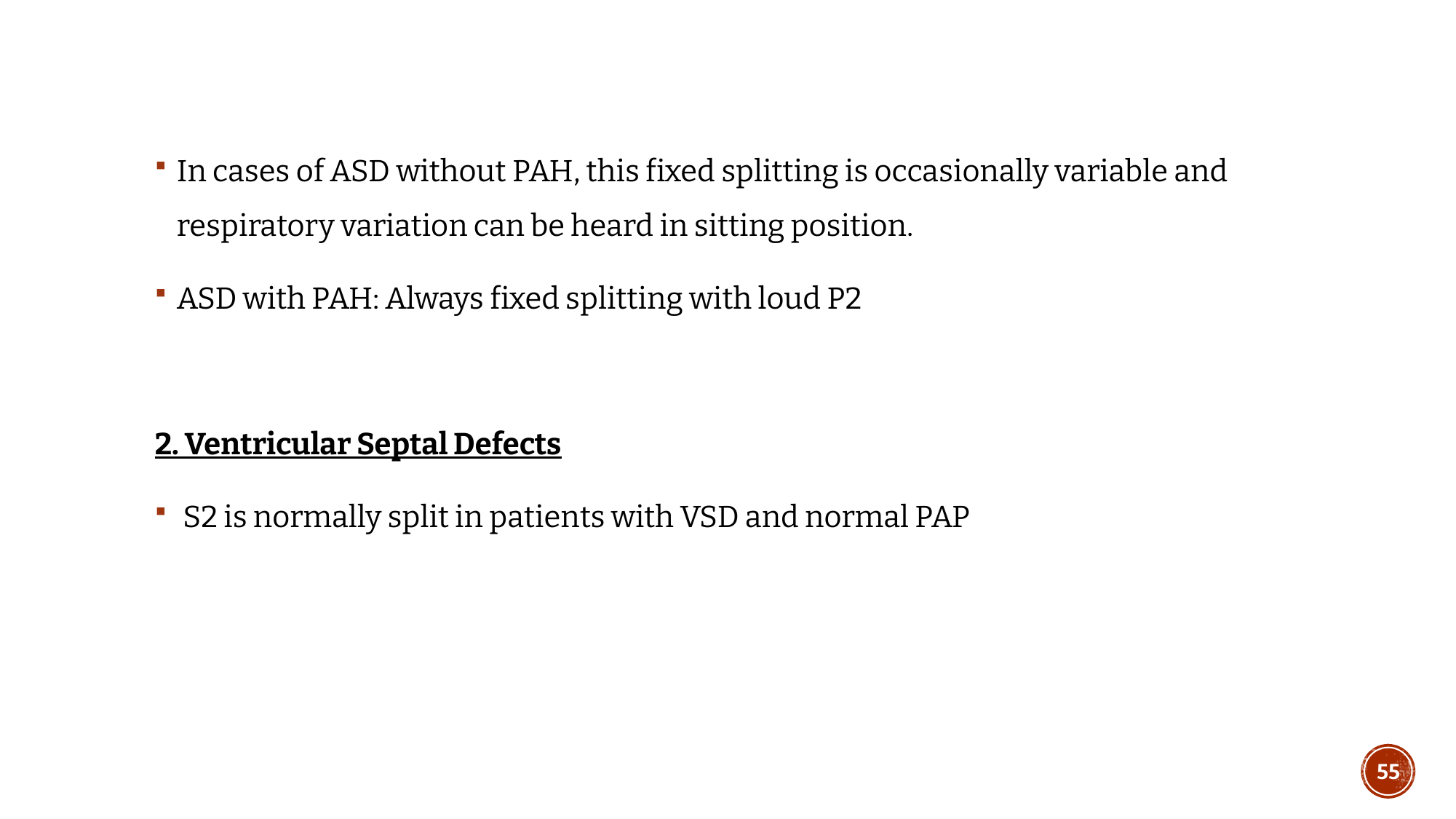

In cases of ASD without PAH, this fixed splitting is occasionally variable and respiratory variation can be heard in sitting position.
ASD with PAH: Always fixed splitting with loud P2

2. Ventricular Septal Defects
 S2 is normally split in patients with VSD and normal PAP

55